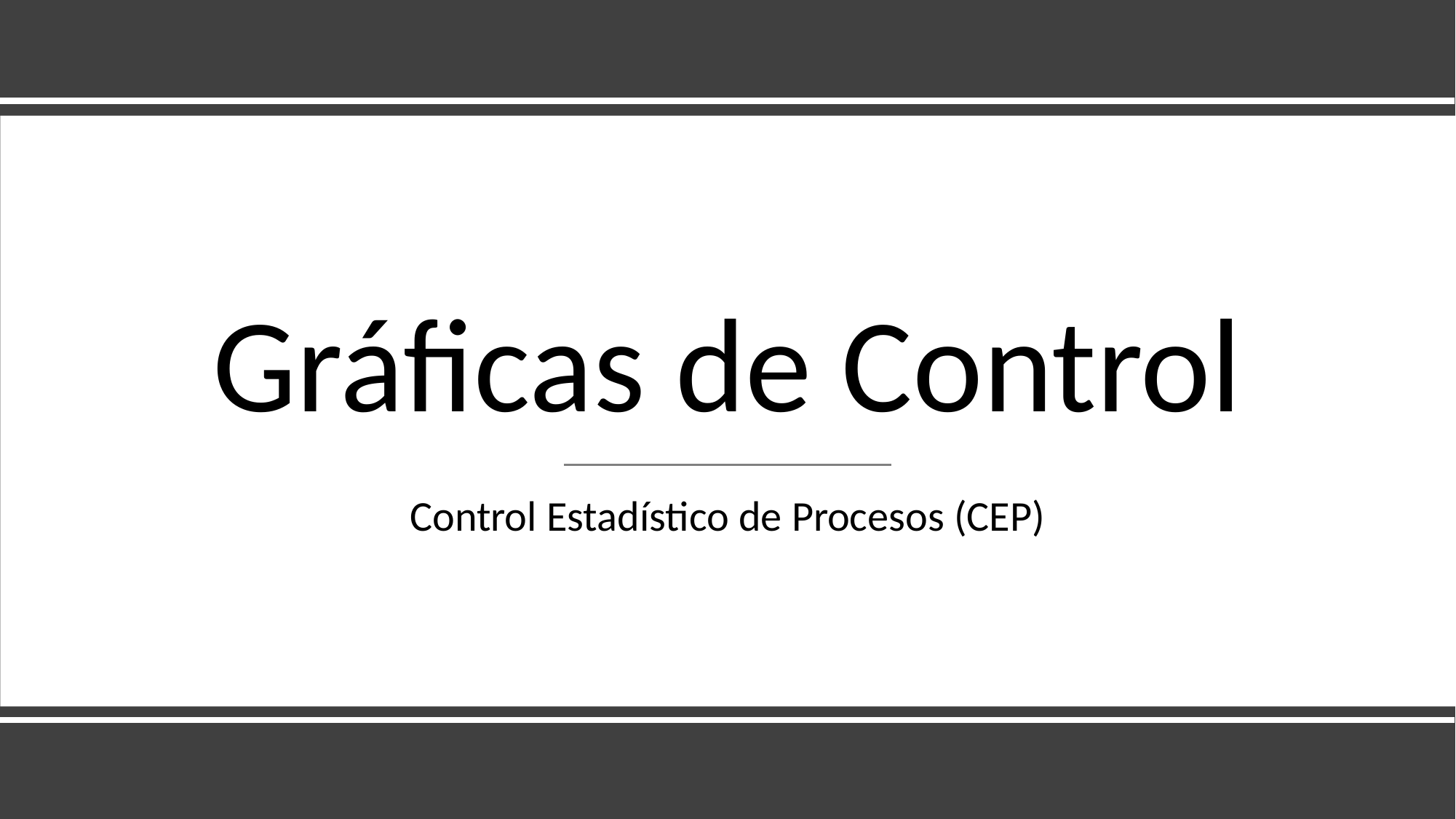

# Gráficas de Control
Control Estadístico de Procesos (CEP)